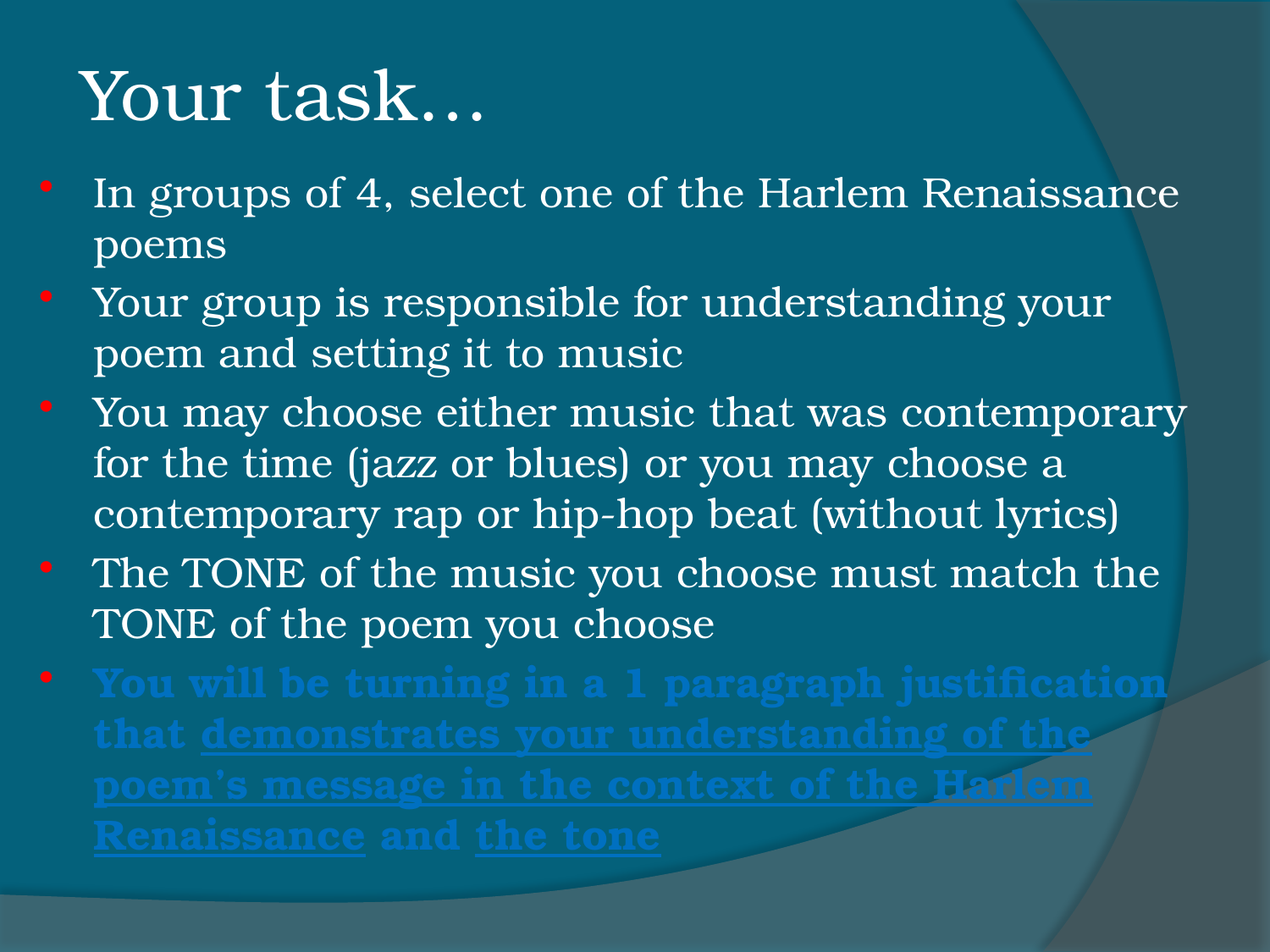

# Your task…
In groups of 4, select one of the Harlem Renaissance poems
Your group is responsible for understanding your poem and setting it to music
You may choose either music that was contemporary for the time (jazz or blues) or you may choose a contemporary rap or hip-hop beat (without lyrics)
The TONE of the music you choose must match the TONE of the poem you choose
You will be turning in a 1 paragraph justification that demonstrates your understanding of the poem’s message in the context of the Harlem Renaissance and the tone